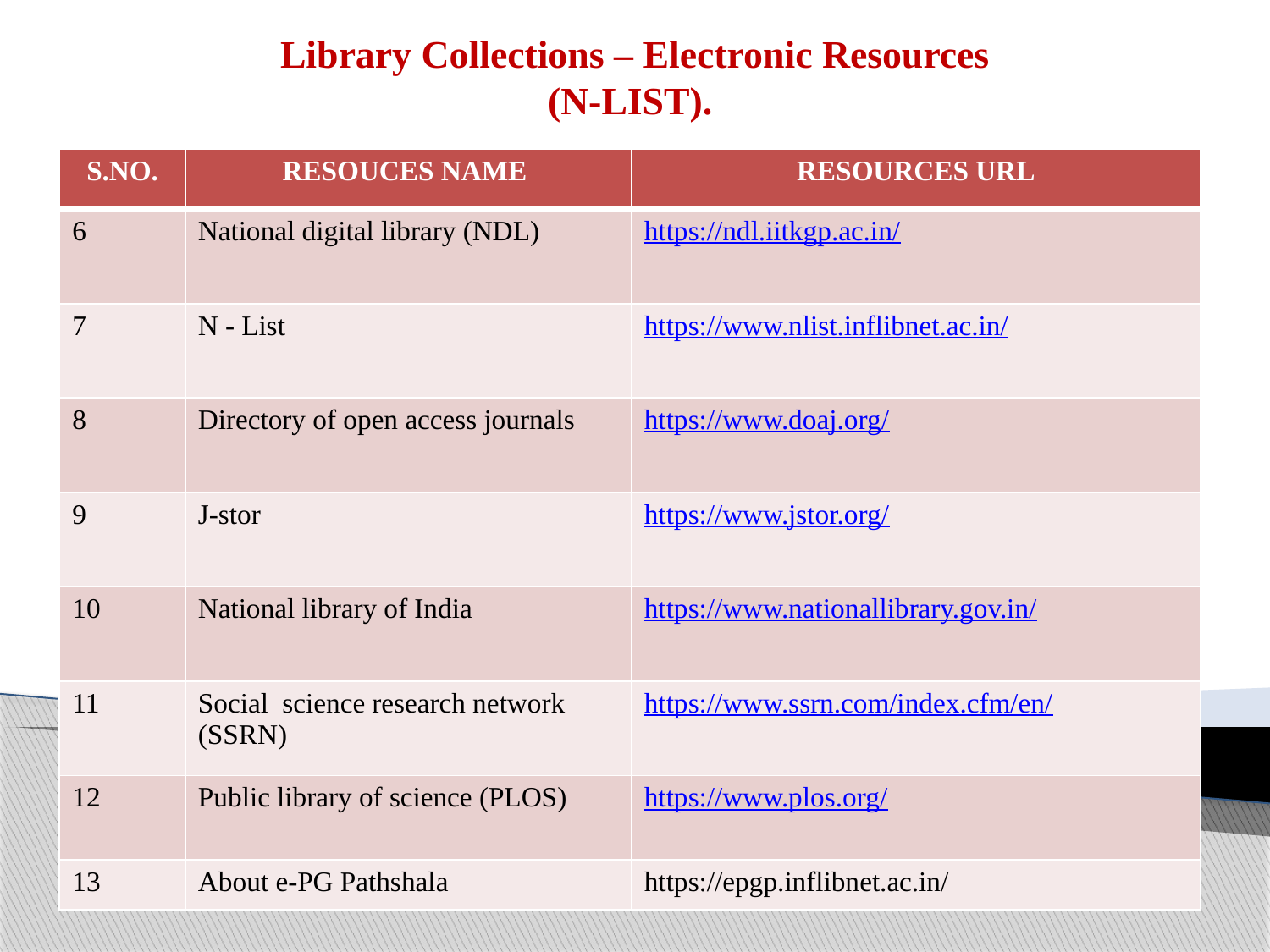

# Library Collections – Electronic Resources (N-LIST).
| S.NO. | RESOUCES NAME | RESOURCES URL |
| --- | --- | --- |
| 6 | National digital library (NDL) | https://ndl.iitkgp.ac.in/ |
| 7 | N - List | https://www.nlist.inflibnet.ac.in/ |
| 8 | Directory of open access journals | https://www.doaj.org/ |
| 9 | J-stor | https://www.jstor.org/ |
| 10 | National library of India | https://www.nationallibrary.gov.in/ |
| 11 | Social science research network (SSRN) | https://www.ssrn.com/index.cfm/en/ |
| 12 | Public library of science (PLOS) | https://www.plos.org/ |
| 13 | About e-PG Pathshala | https://epgp.inflibnet.ac.in/ |